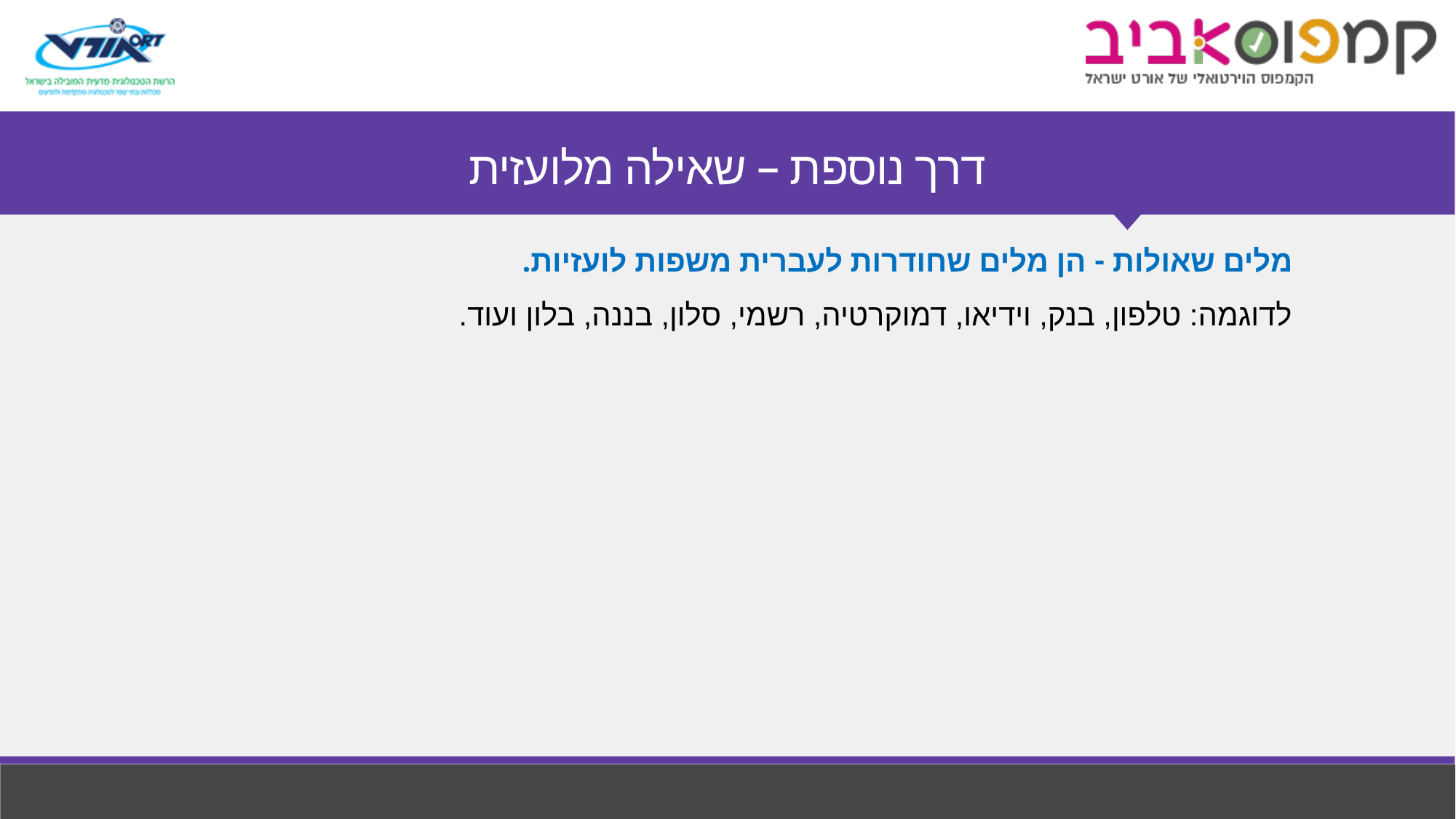

# דרך נוספת – שאילה מלועזית
     מלים שאולות - הן מלים שחודרות לעברית משפות לועזיות.
     לדוגמה: טלפון, בנק, וידיאו, דמוקרטיה, רשמי, סלון, בננה, בלון ועוד.